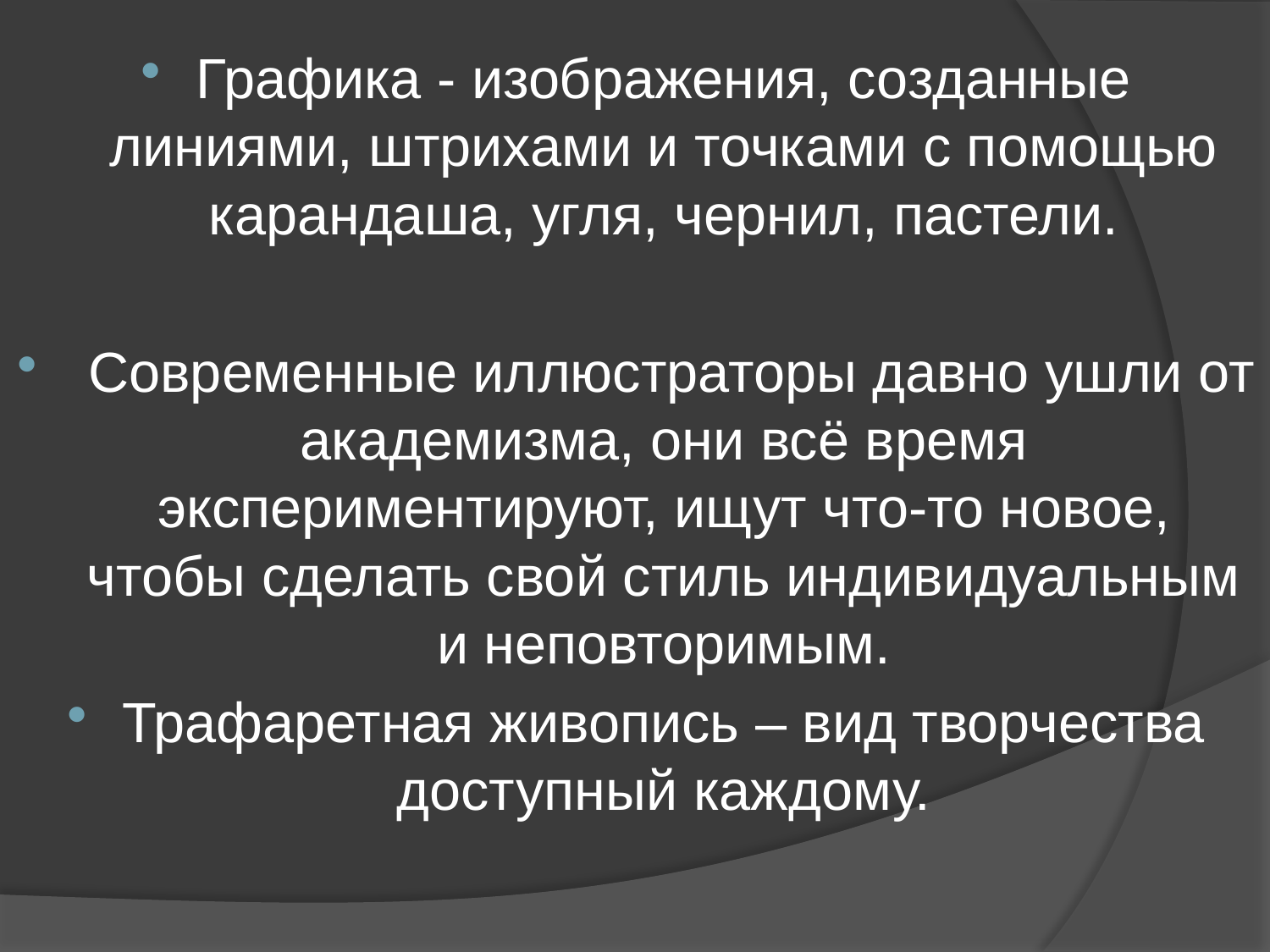

Графика - изображения, созданные линиями, штрихами и точками с помощью карандаша, угля, чернил, пастели.

 Современные иллюстраторы давно ушли от академизма, они всё время экспериментируют, ищут что-то новое, чтобы сделать свой стиль индивидуальным и неповторимым.
Трафаретная живопись – вид творчества доступный каждому.